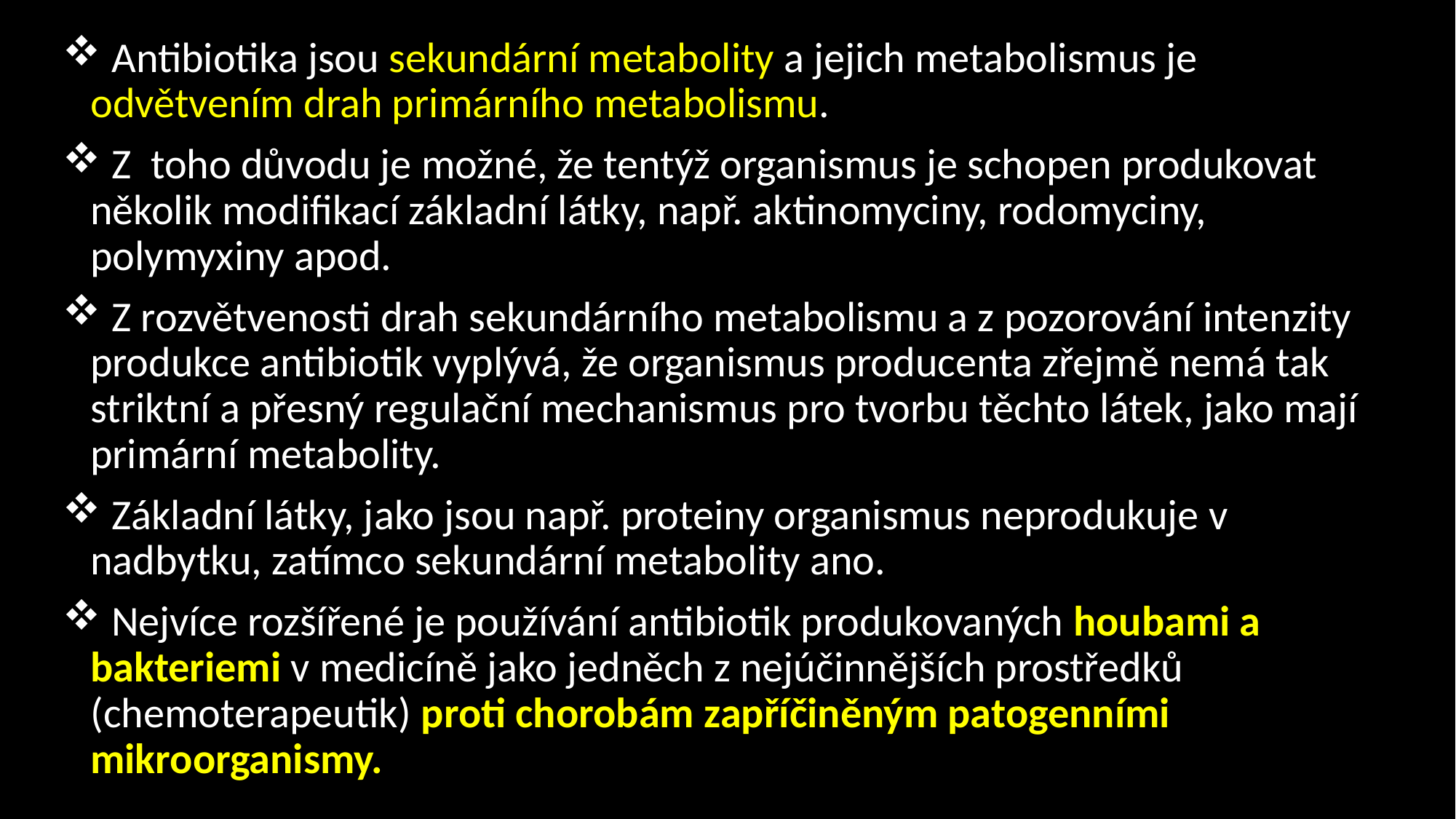

Antibiotika jsou sekundární metabolity a jejich metabolismus je odvětvením drah primárního metabolismu.
 Z  toho důvodu je možné, že tentýž organismus je schopen produkovat několik modifikací základní látky, např. aktinomyciny, rodomyciny, polymyxiny apod.
 Z rozvětvenosti drah sekundárního metabolismu a z pozorování intenzity produkce antibiotik vyplývá, že organismus producenta zřejmě nemá tak striktní a přesný regulační mechanismus pro tvorbu těchto látek, jako mají primární metabolity.
 Základní látky, jako jsou např. proteiny organismus neprodukuje v nadbytku, zatímco sekundární metabolity ano.
 Nejvíce rozšířené je používání antibiotik produkovaných houbami a bakteriemi v medicíně jako jedněch z nejúčinnějších prostředků (chemoterapeutik) proti chorobám zapříčiněným patogenními mikroorganismy.